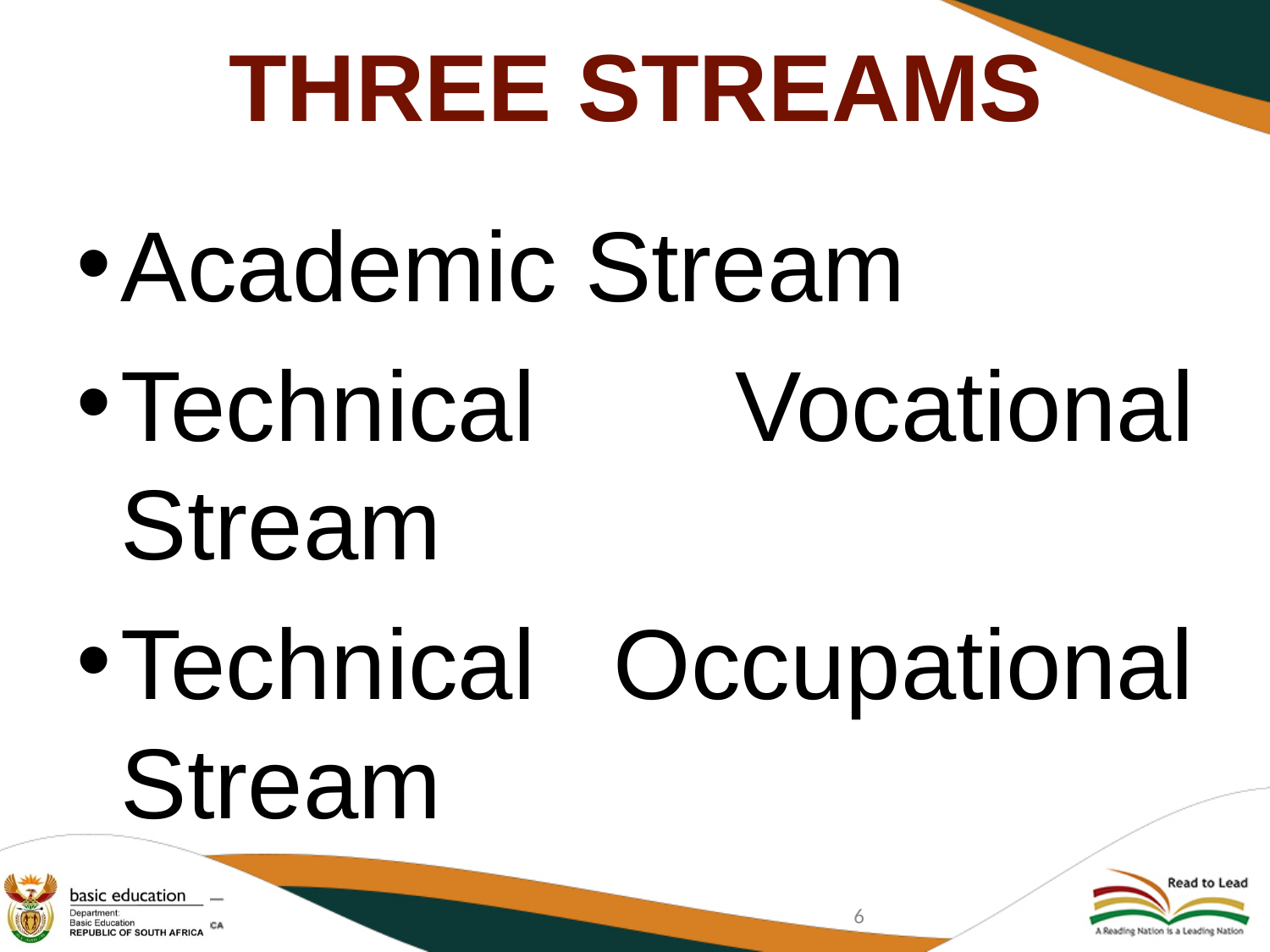

# THREE STREAMS
Academic Stream
Technical Vocational Stream
Technical Occupational Stream

6